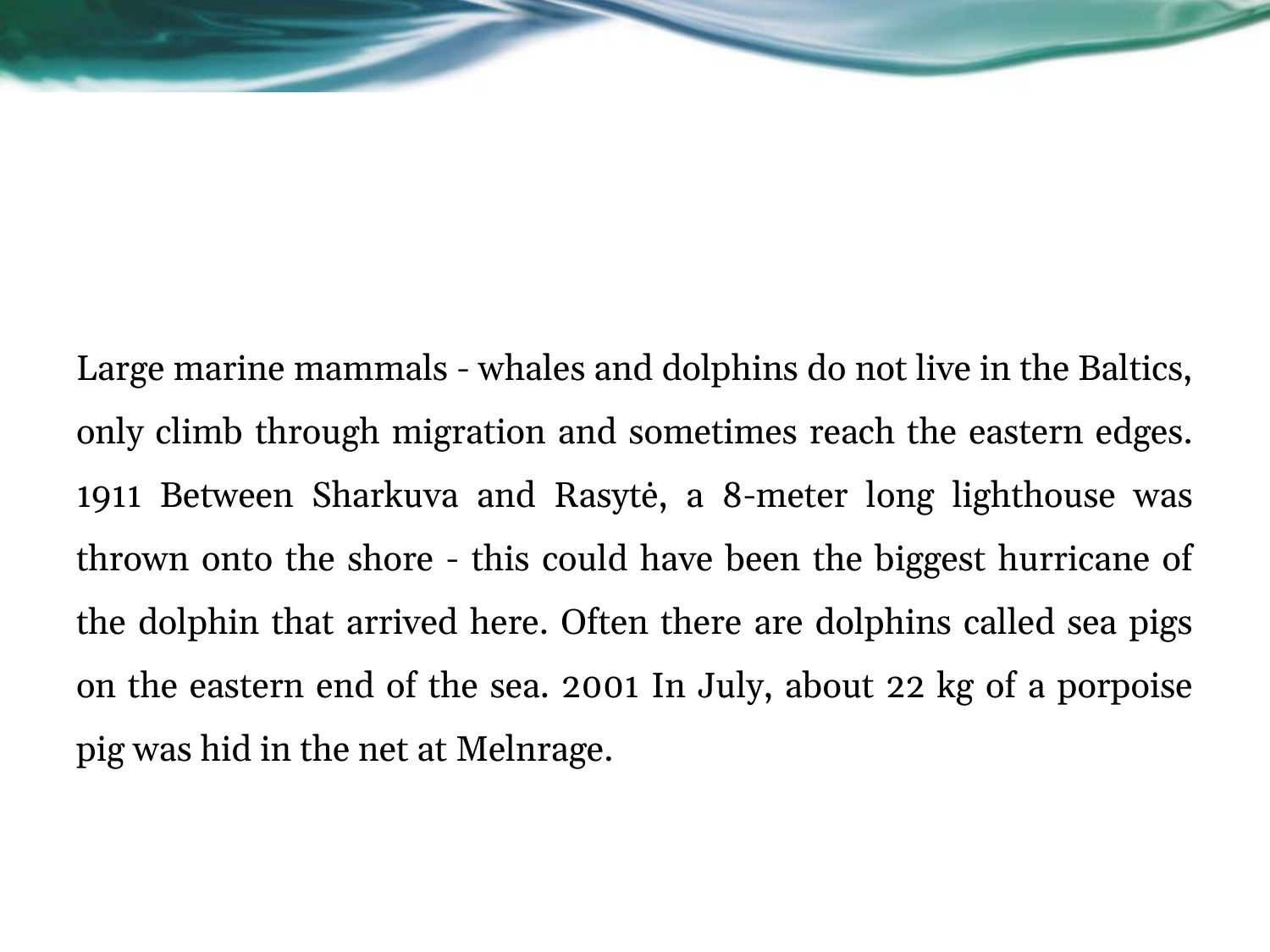

#
Large marine mammals - whales and dolphins do not live in the Baltics, only climb through migration and sometimes reach the eastern edges. 1911 Between Sharkuva and Rasytė, a 8-meter long lighthouse was thrown onto the shore - this could have been the biggest hurricane of the dolphin that arrived here. Often there are dolphins called sea pigs on the eastern end of the sea. 2001 In July, about 22 kg of a porpoise pig was hid in the net at Melnrage.